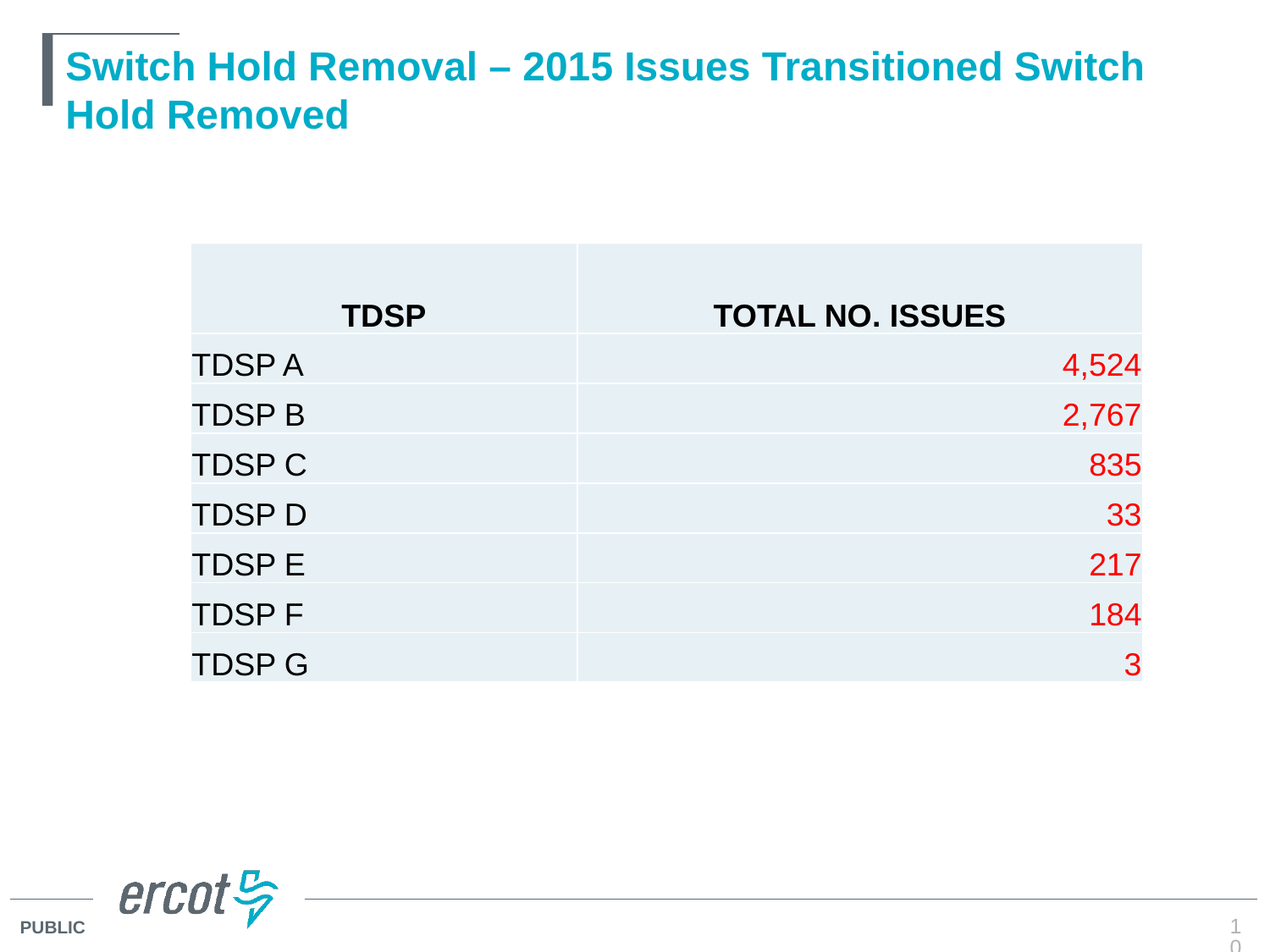

# Switch Hold Removal – 2015 Issues Transitioned Switch Hold Removed
| TDSP | TOTAL NO. ISSUES |
| --- | --- |
| TDSP A | 4,524 |
| TDSP B | 2,767 |
| TDSP C | 835 |
| TDSP D | 33 |
| TDSP E | 217 |
| TDSP F | 184 |
| TDSP G | 3 |
10